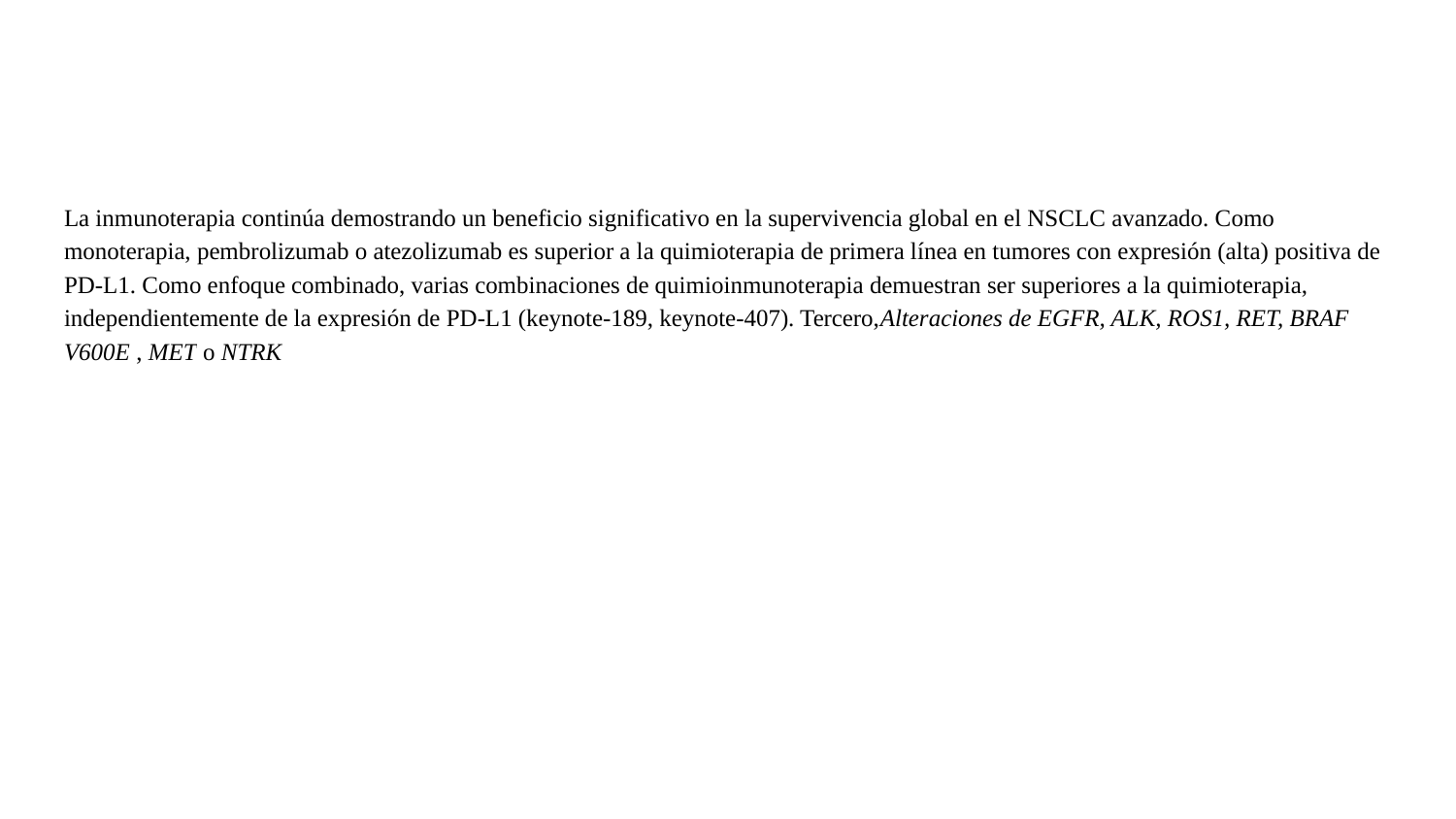

#
La inmunoterapia continúa demostrando un beneficio significativo en la supervivencia global en el NSCLC avanzado. Como monoterapia, pembrolizumab o atezolizumab es superior a la quimioterapia de primera línea en tumores con expresión (alta) positiva de PD-L1. Como enfoque combinado, varias combinaciones de quimioinmunoterapia demuestran ser superiores a la quimioterapia, independientemente de la expresión de PD-L1 (keynote-189, keynote-407). Tercero,Alteraciones de EGFR, ALK, ROS1, RET, BRAF V600E , MET o NTRK